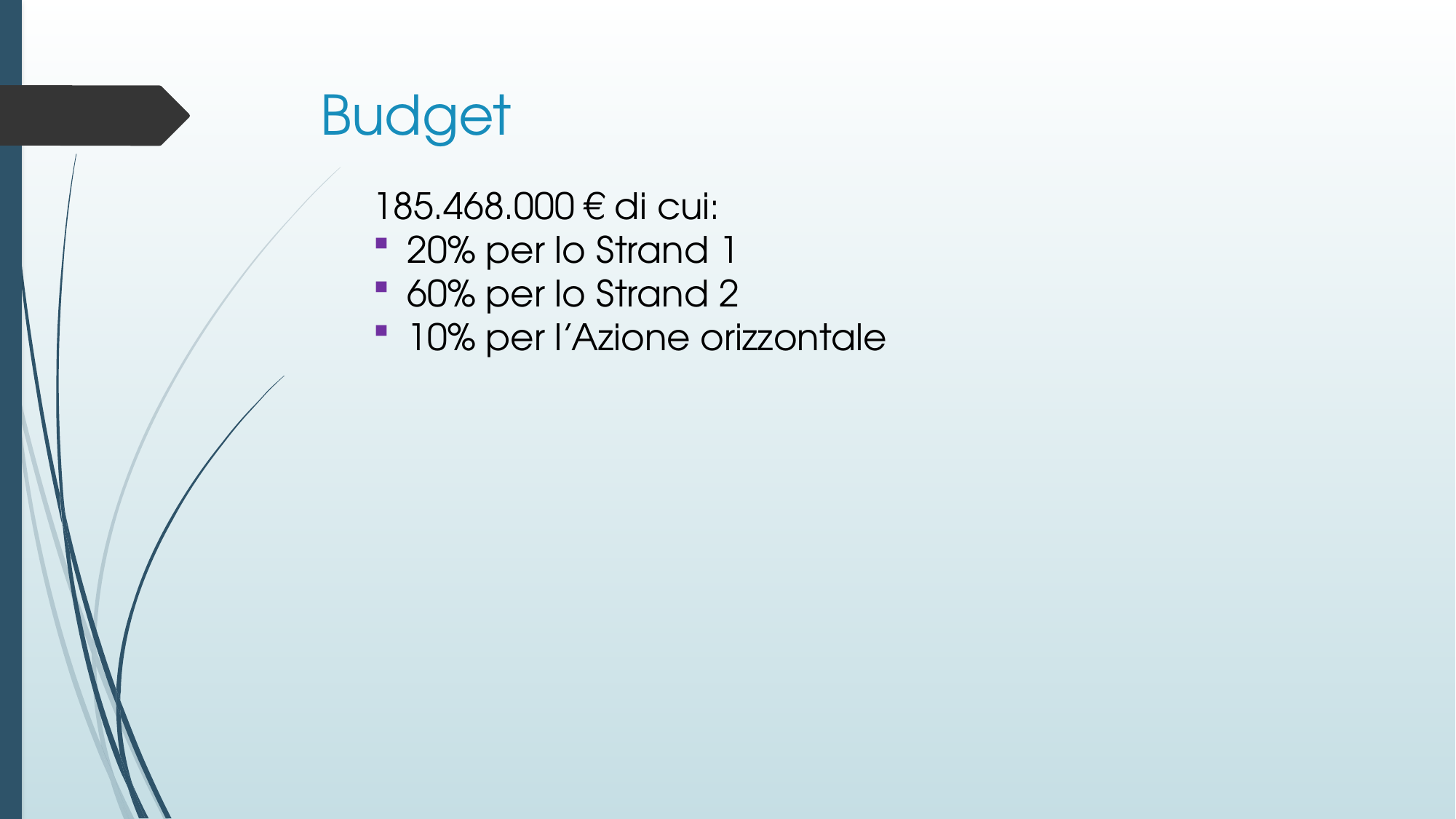

# Budget
185.468.000 € di cui:
20% per lo Strand 1
60% per lo Strand 2
10% per l’Azione orizzontale